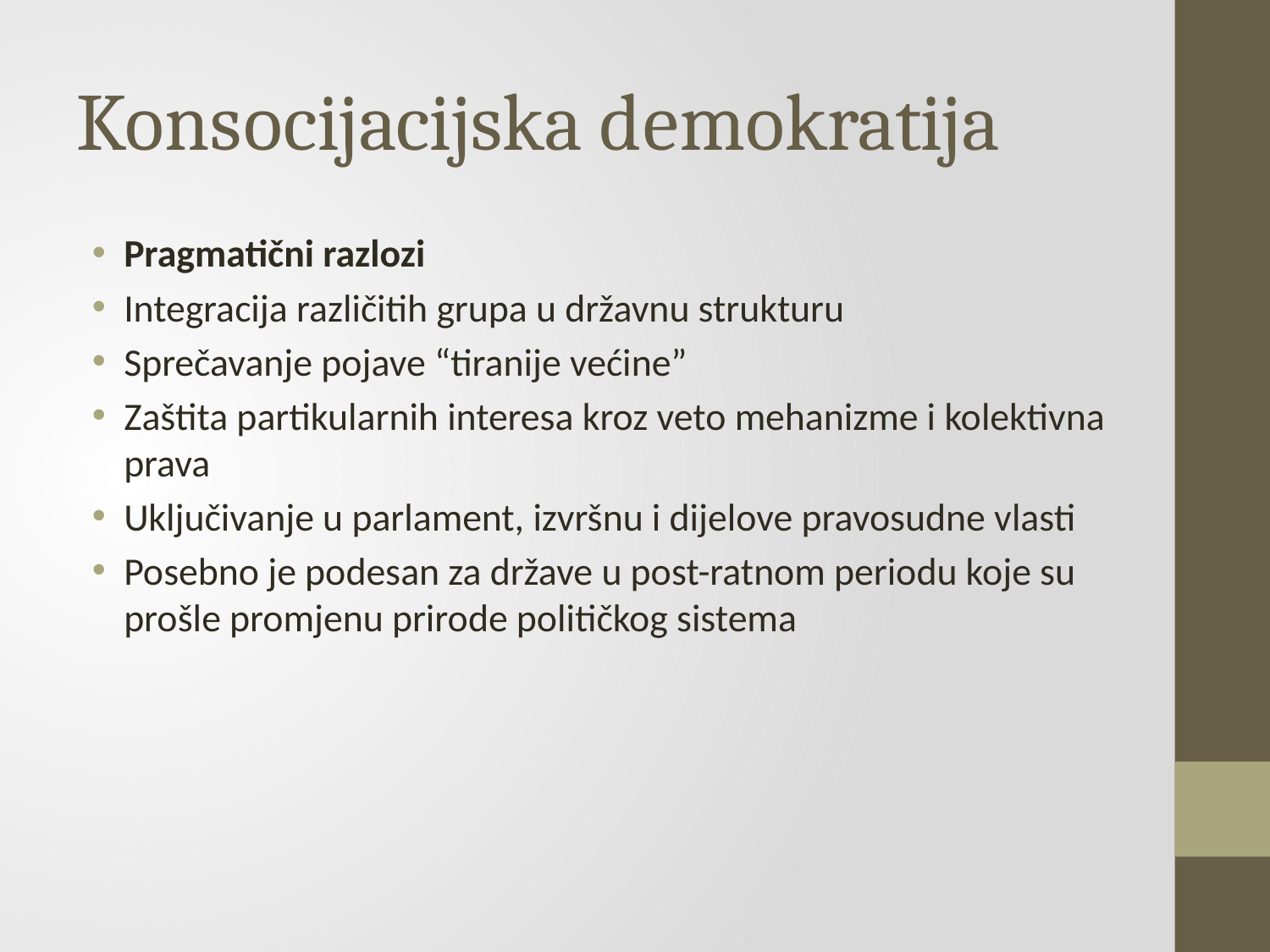

# Konsocijacijska demokratija
Pragmatični razlozi
Integracija različitih grupa u državnu strukturu
Sprečavanje pojave “tiranije većine”
Zaštita partikularnih interesa kroz veto mehanizme i kolektivna prava
Uključivanje u parlament, izvršnu i dijelove pravosudne vlasti
Posebno je podesan za države u post-ratnom periodu koje su prošle promjenu prirode političkog sistema